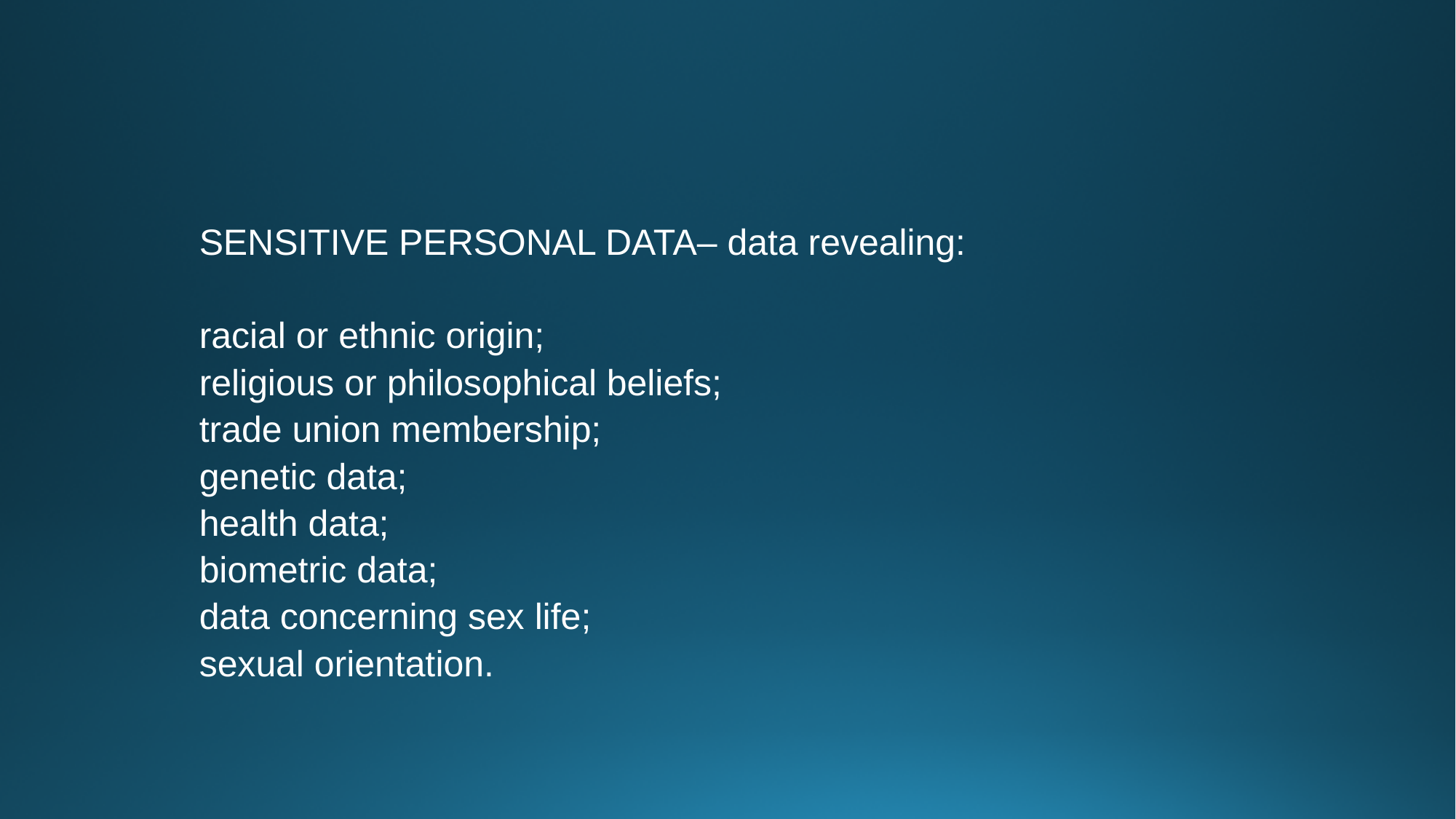

#
SENSITIVE PERSONAL DATA– data revealing:

racial or ethnic origin;
religious or philosophical beliefs;
trade union membership;
genetic data;
health data;
biometric data;
data concerning sex life;
sexual orientation.